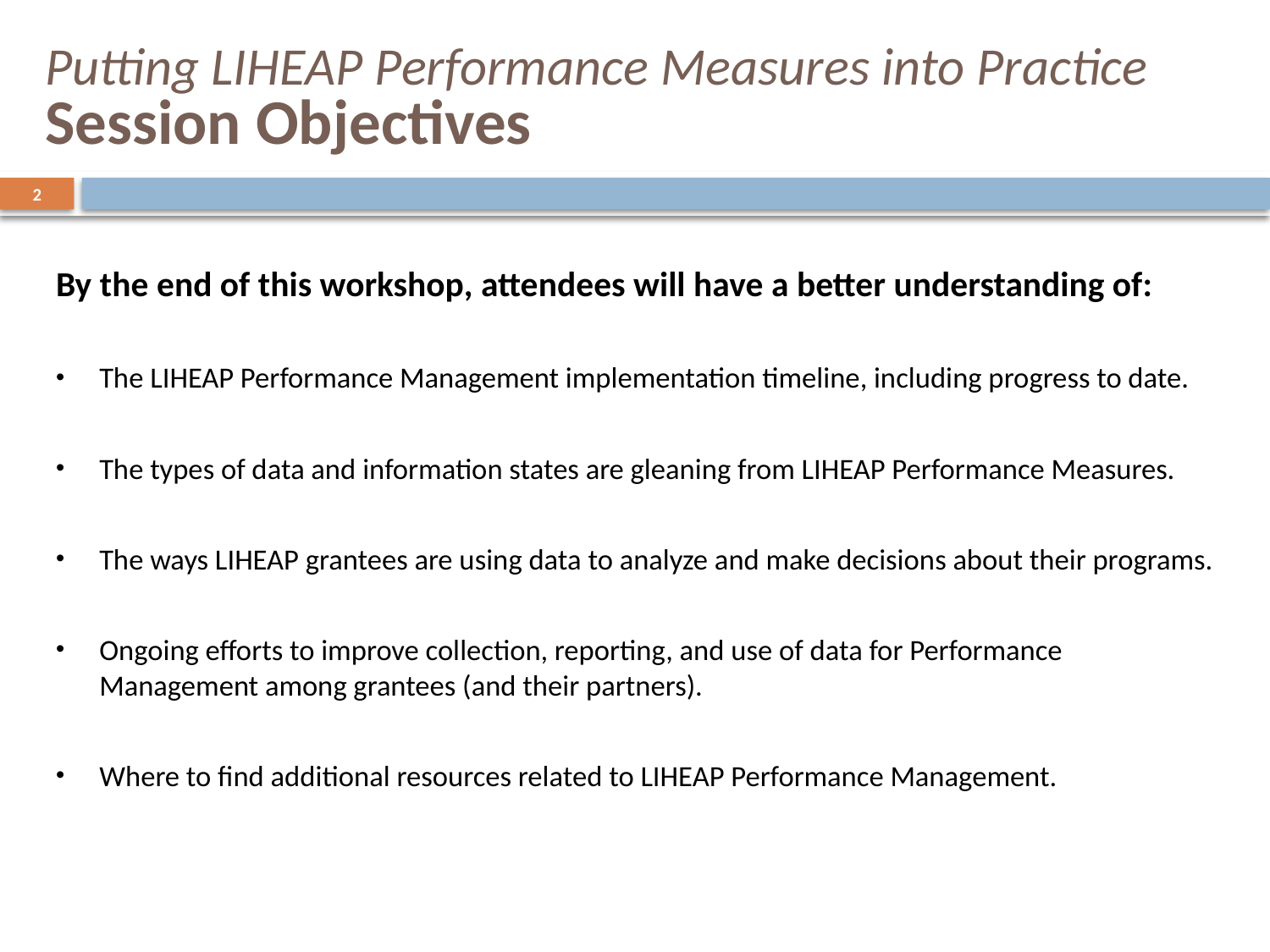

# Putting LIHEAP Performance Measures into Practice Session Objectives
2
By the end of this workshop, attendees will have a better understanding of:

The LIHEAP Performance Management implementation timeline, including progress to date.

The types of data and information states are gleaning from LIHEAP Performance Measures.

The ways LIHEAP grantees are using data to analyze and make decisions about their programs.

Ongoing efforts to improve collection, reporting, and use of data for Performance Management among grantees (and their partners).

Where to find additional resources related to LIHEAP Performance Management.